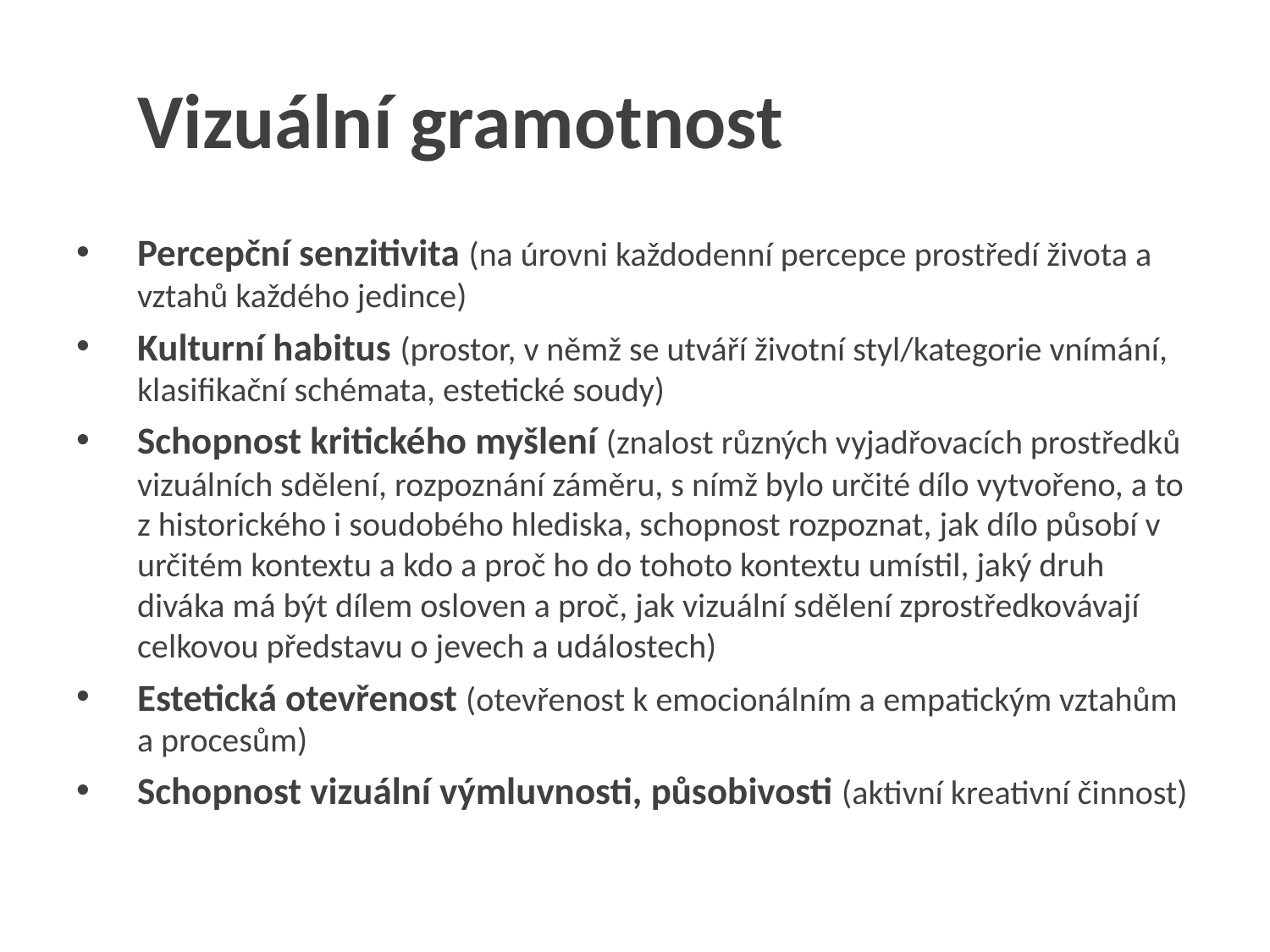

# Vizuální gramotnost
Percepční senzitivita (na úrovni každodenní percepce prostředí života a vztahů každého jedince)
Kulturní habitus (prostor, v němž se utváří životní styl/kategorie vnímání, klasifikační schémata, estetické soudy)
Schopnost kritického myšlení (znalost různých vyjadřovacích prostředků vizuálních sdělení, rozpoznání záměru, s nímž bylo určité dílo vytvořeno, a to z historického i soudobého hlediska, schopnost rozpoznat, jak dílo působí v určitém kontextu a kdo a proč ho do tohoto kontextu umístil, jaký druh diváka má být dílem osloven a proč, jak vizuální sdělení zprostředkovávají celkovou představu o jevech a událostech)
Estetická otevřenost (otevřenost k emocionálním a empatickým vztahům a procesům)
Schopnost vizuální výmluvnosti, působivosti (aktivní kreativní činnost)